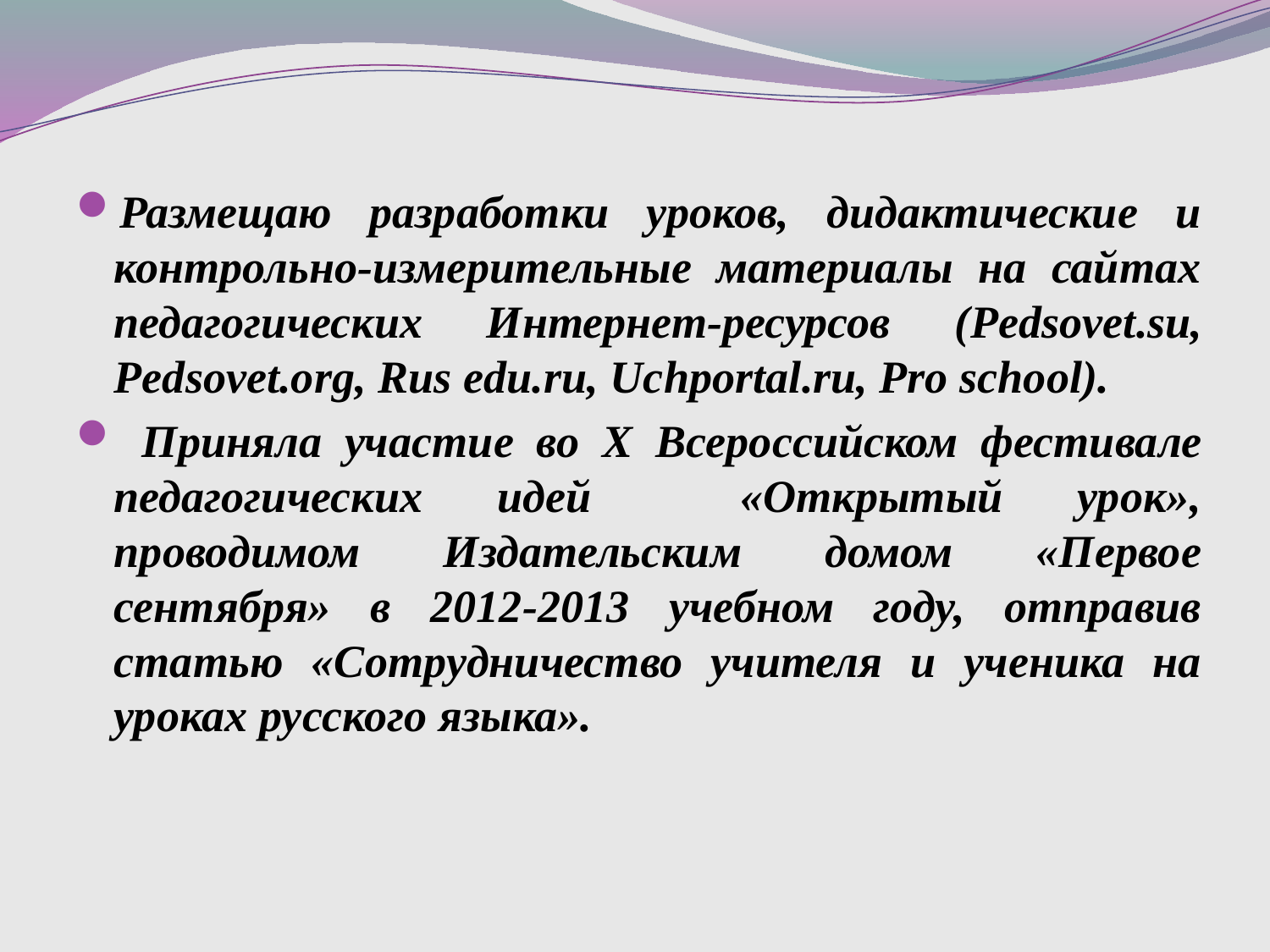

Размещаю разработки уроков, дидактические и контрольно-измерительные материалы на сайтах педагогических Интернет-ресурсов (Pedsovet.su, Pedsovet.org, Rus edu.ru, Uchportal.ru, Pro school).
 Приняла участие во X Всероссийском фестивале педагогических идей  «Открытый урок», проводимом Издательским домом «Первое сентября» в 2012-2013 учебном году, отправив статью «Сотрудничество учителя и ученика на уроках русского языка».